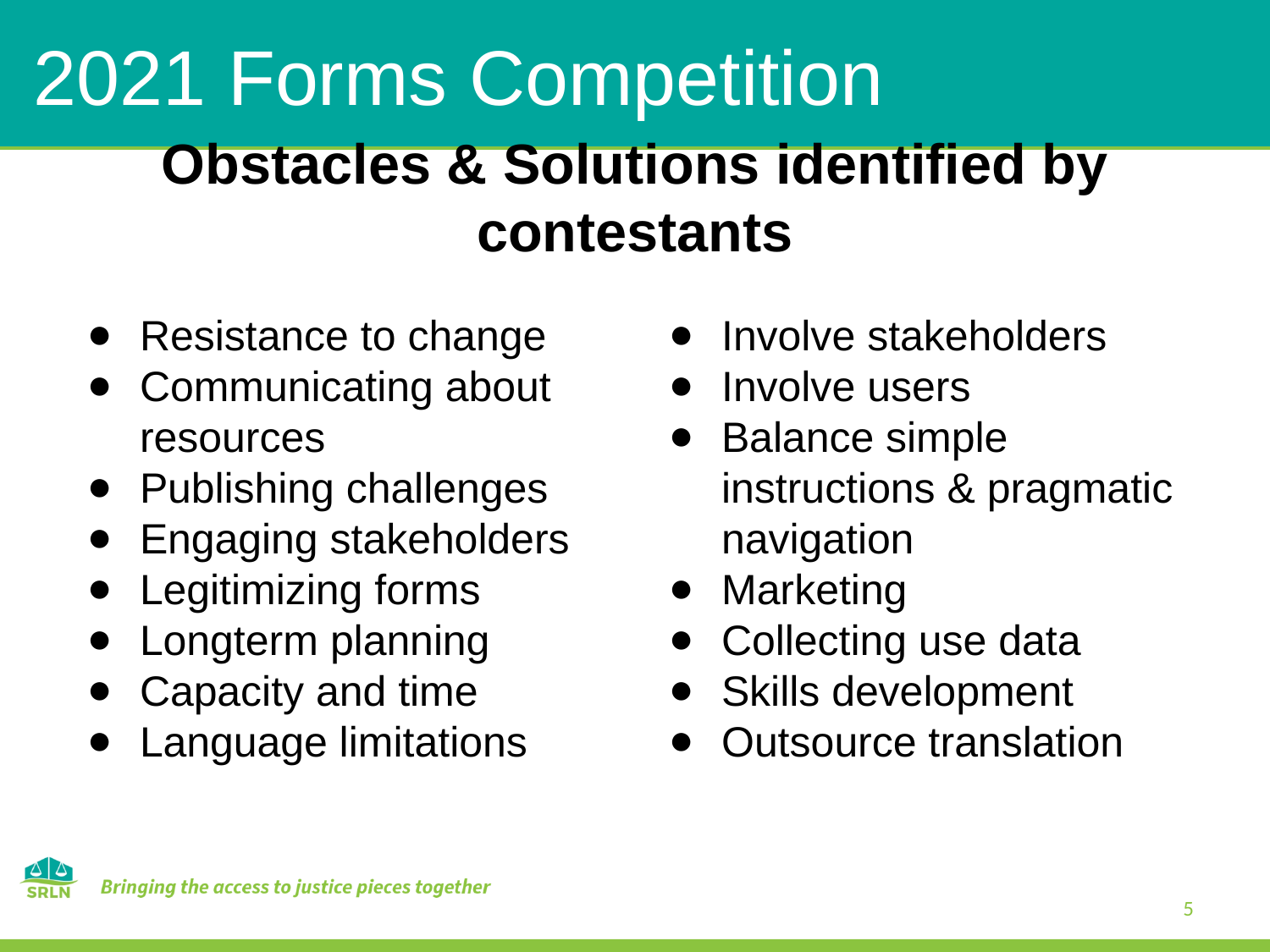

# 2021 Forms Competition
Obstacles & Solutions identified by contestants
Resistance to change
Communicating about resources
Publishing challenges
Engaging stakeholders
Legitimizing forms
Longterm planning
Capacity and time
Language limitations
Involve stakeholders
Involve users
Balance simple instructions & pragmatic navigation
Marketing
Collecting use data
Skills development
Outsource translation
5